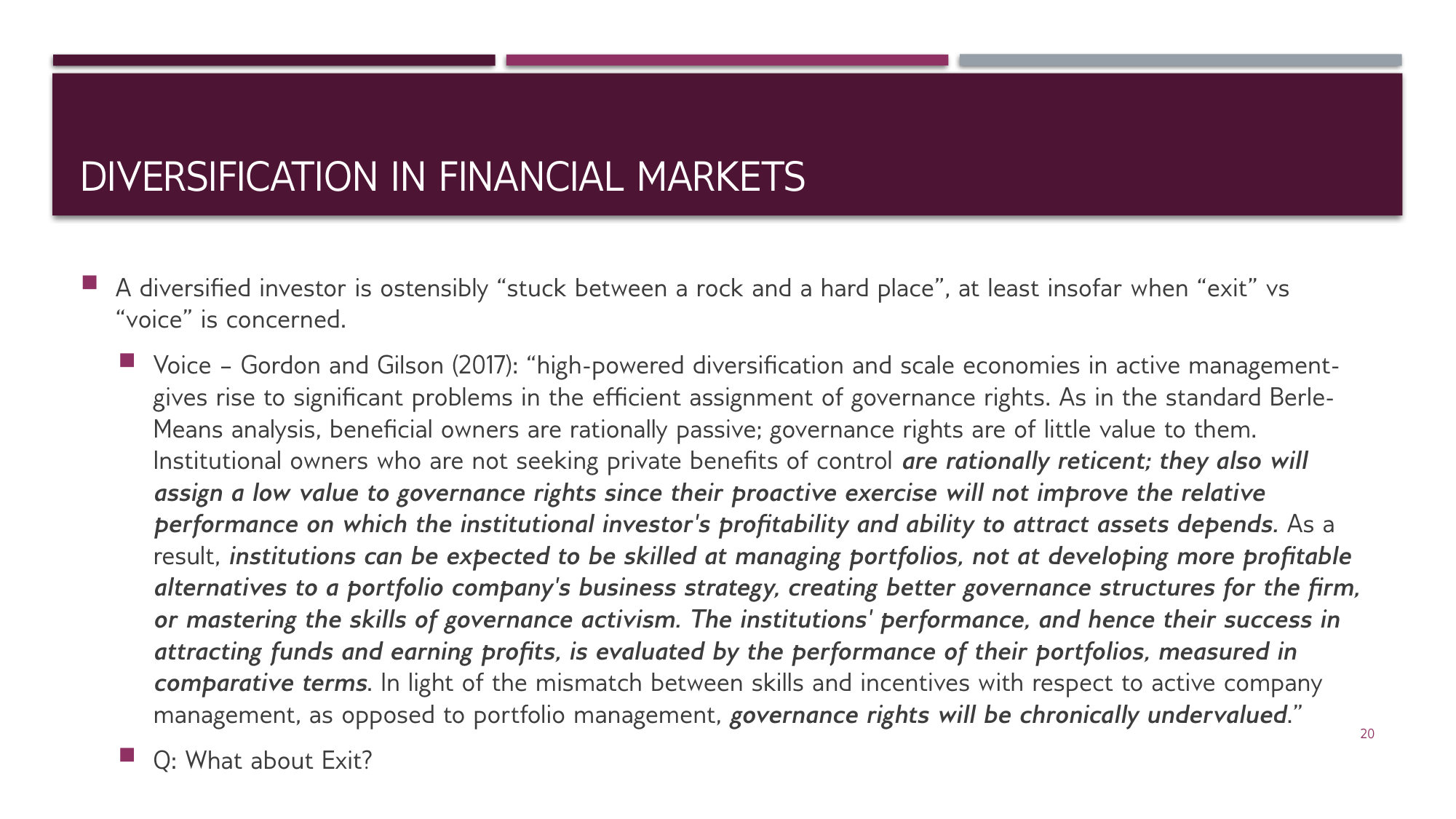

# Diversification in financial markets
A diversified investor is ostensibly “stuck between a rock and a hard place”, at least insofar when “exit” vs “voice” is concerned.
Voice – Gordon and Gilson (2017): “high-powered diversification and scale economies in active management-gives rise to significant problems in the efficient assignment of governance rights. As in the standard Berle-Means analysis, beneficial owners are rationally passive; governance rights are of little value to them. Institutional owners who are not seeking private benefits of control are rationally reticent; they also will assign a low value to governance rights since their proactive exercise will not improve the relative performance on which the institutional investor's profitability and ability to attract assets depends. As a result, institutions can be expected to be skilled at managing portfolios, not at developing more profitable alternatives to a portfolio company's business strategy, creating better governance structures for the firm, or mastering the skills of governance activism. The institutions' performance, and hence their success in attracting funds and earning profits, is evaluated by the performance of their portfolios, measured in comparative terms. In light of the mismatch between skills and incentives with respect to active company management, as opposed to portfolio management, governance rights will be chronically undervalued.”
Q: What about Exit?
20